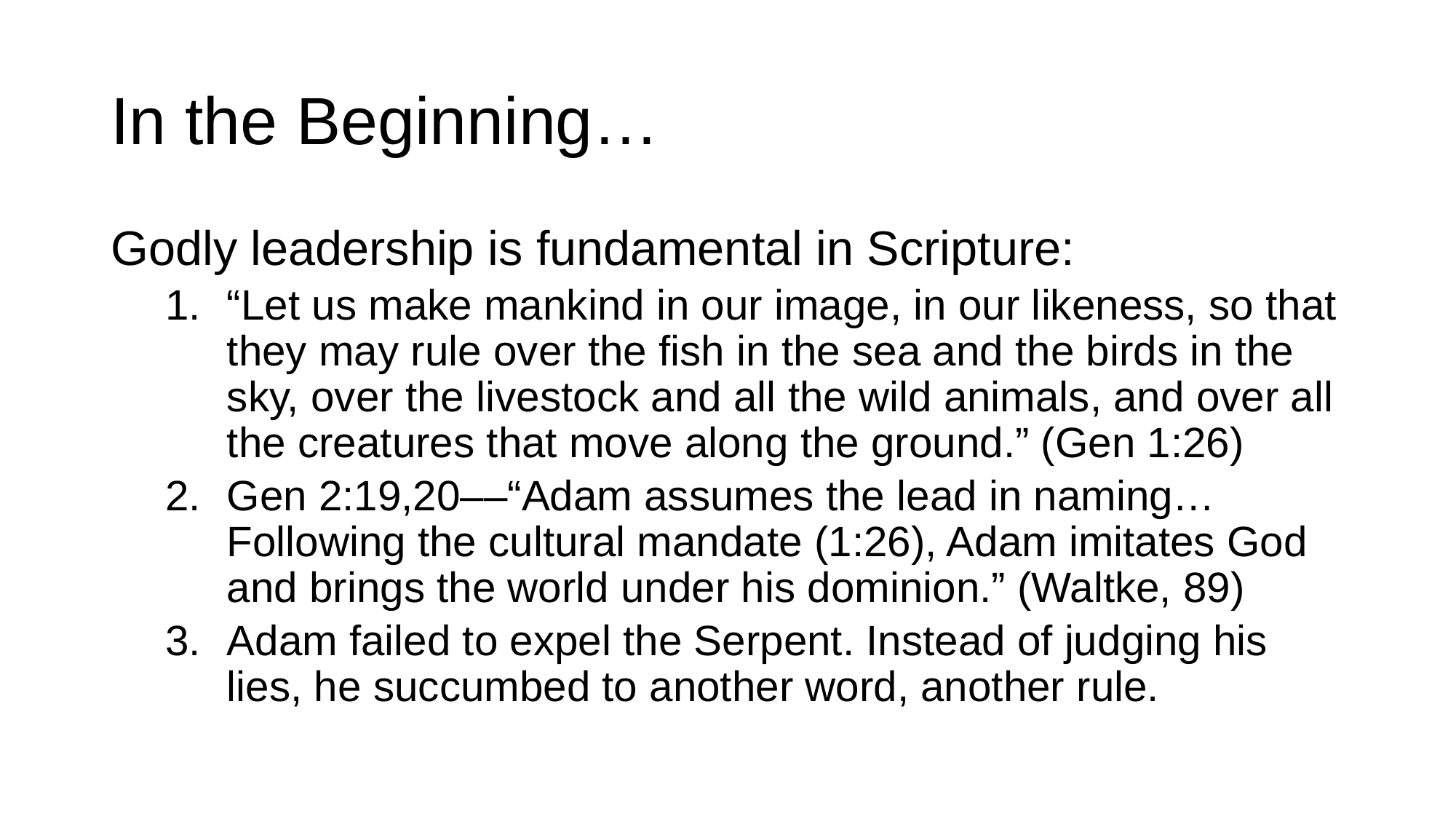

# In the Beginning…
Godly leadership is fundamental in Scripture:
“Let us make mankind in our image, in our likeness, so that they may rule over the fish in the sea and the birds in the sky, over the livestock and all the wild animals, and over all the creatures that move along the ground.” (Gen 1:26)
Gen 2:19,20––“Adam assumes the lead in naming… Following the cultural mandate (1:26), Adam imitates God and brings the world under his dominion.” (Waltke, 89)
Adam failed to expel the Serpent. Instead of judging his lies, he succumbed to another word, another rule.